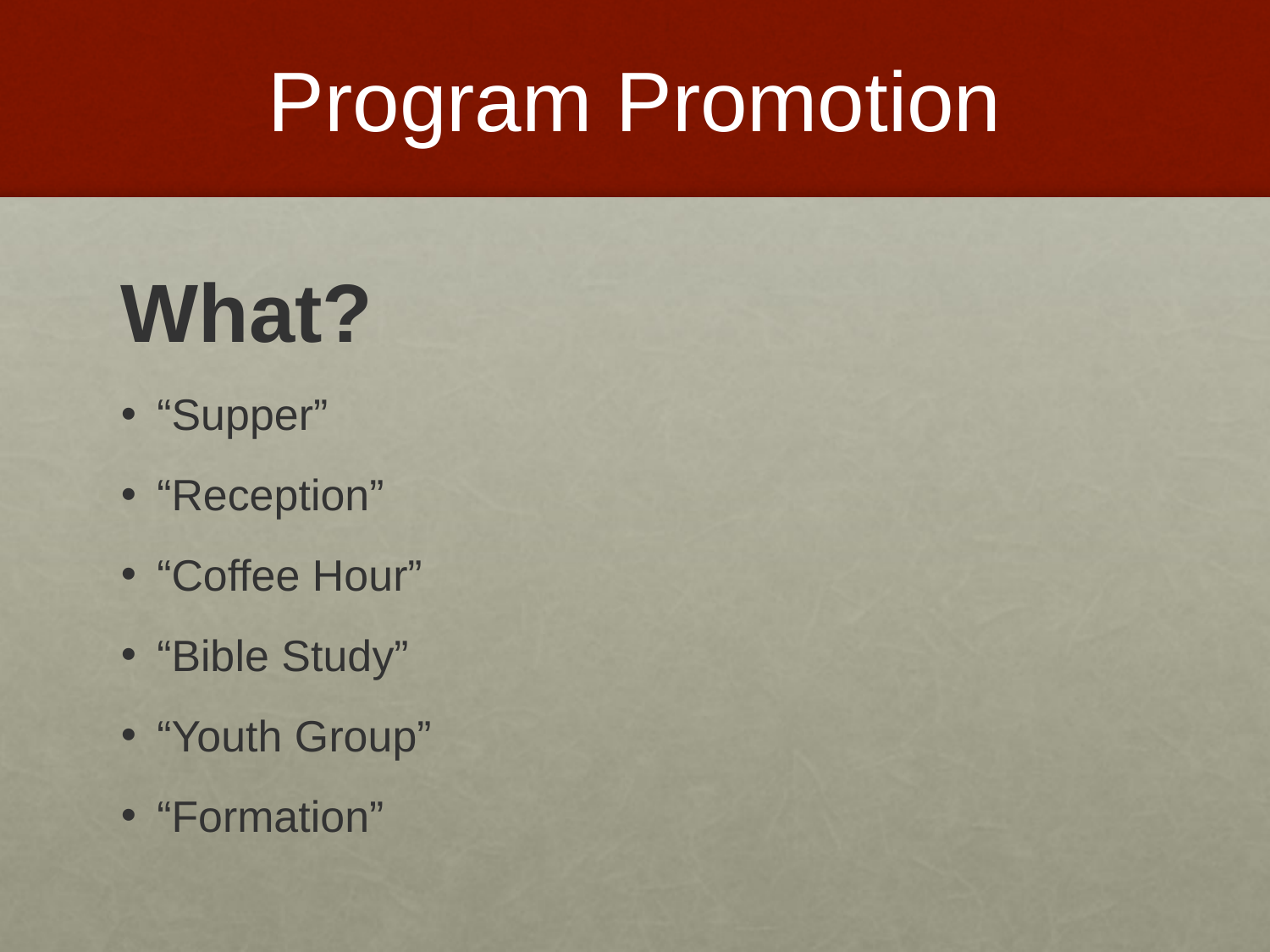

# Program Promotion
What?
“Supper”
“Reception”
“Coffee Hour”
“Bible Study”
“Youth Group”
“Formation”